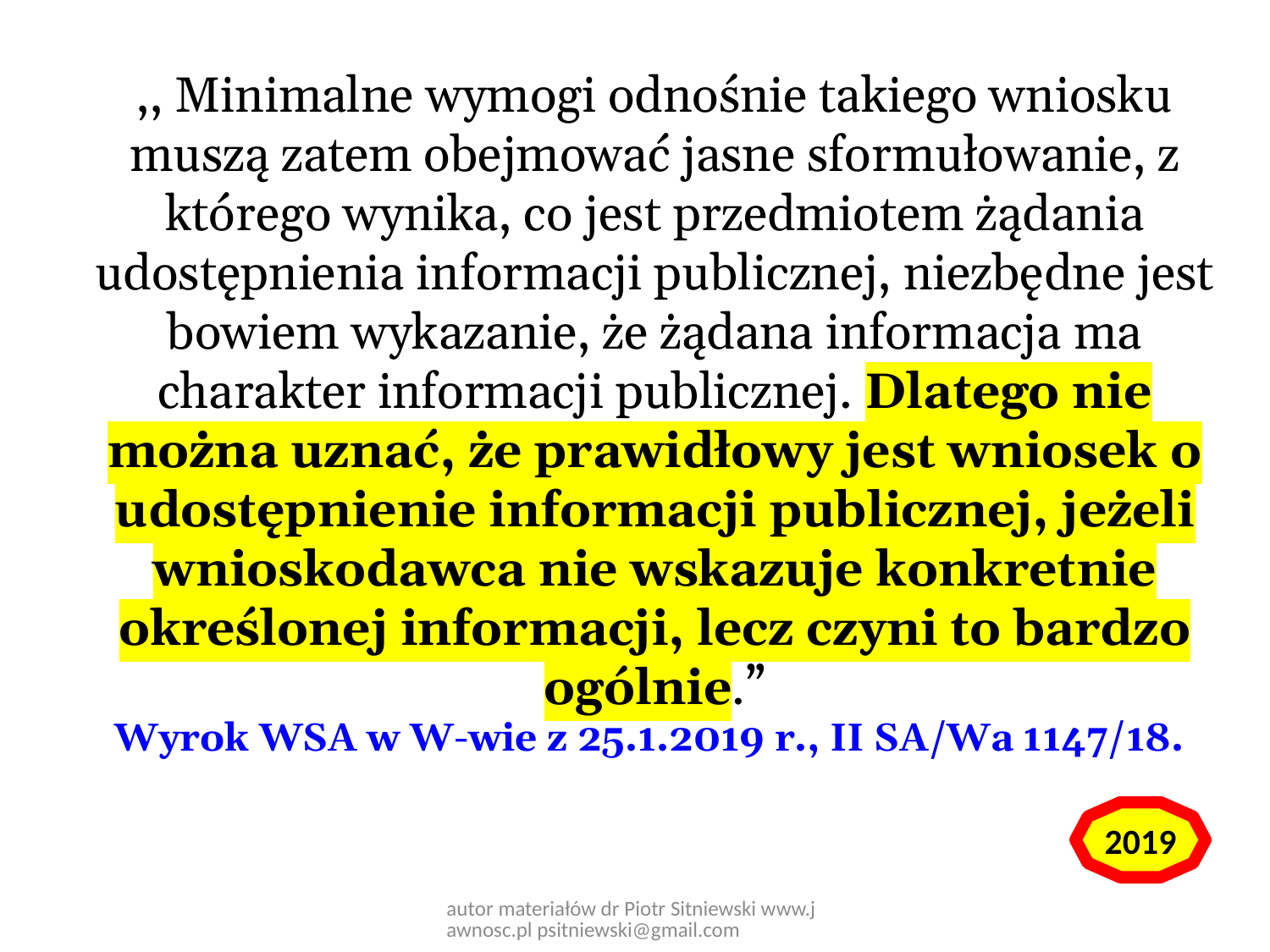

,, Minimalne wymogi odnośnie takiego wniosku muszą zatem obejmować jasne sformułowanie, z którego wynika, co jest przedmiotem żądania udostępnienia informacji publicznej, niezbędne jest bowiem wykazanie, że żądana informacja ma charakter informacji publicznej. Dlatego nie można uznać, że prawidłowy jest wniosek o udostępnienie informacji publicznej, jeżeli wnioskodawca nie wskazuje konkretnie określonej informacji, lecz czyni to bardzo ogólnie.”
Wyrok WSA w W-wie z 25.1.2019 r., II SA/Wa 1147/18.
2019
autor materiałów dr Piotr Sitniewski www.jawnosc.pl psitniewski@gmail.com